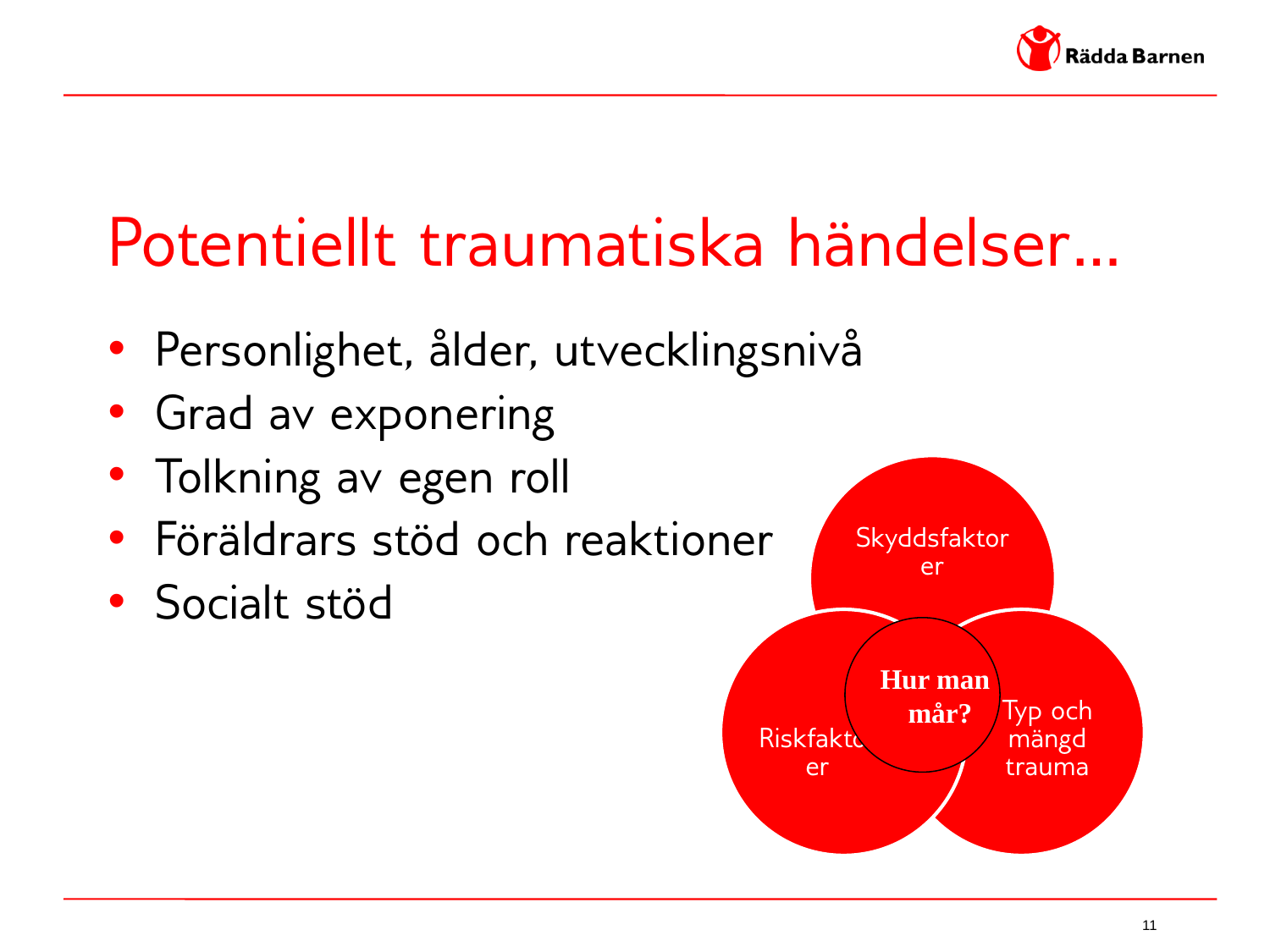

# Potentiellt traumatiska händelser…
Personlighet, ålder, utvecklingsnivå
Grad av exponering
Tolkning av egen roll
Föräldrars stöd och reaktioner
Socialt stöd

Hur man
    mår?